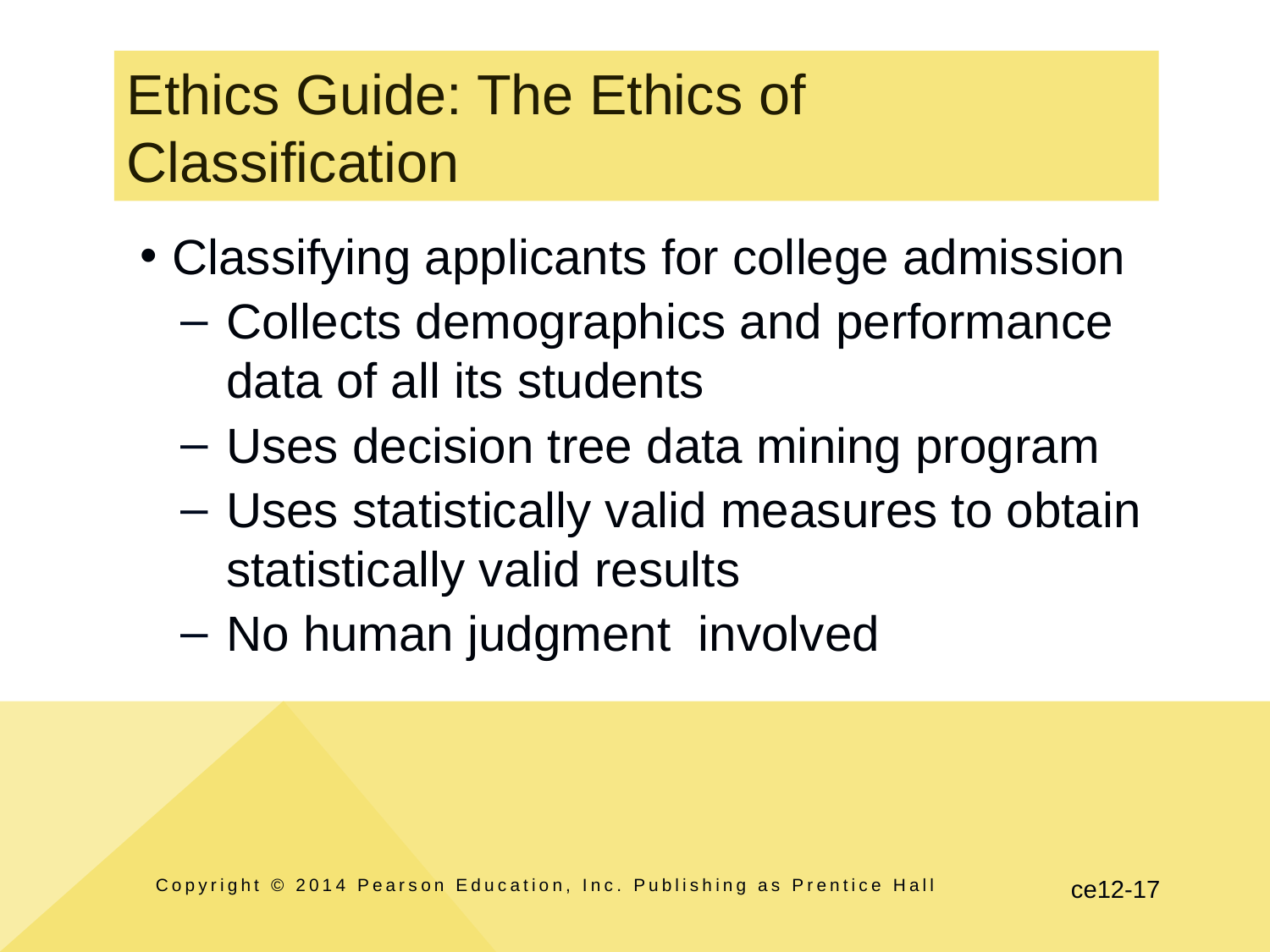

# Ethics Guide: The Ethics of Classification
Classifying applicants for college admission
Collects demographics and performance data of all its students
Uses decision tree data mining program
Uses statistically valid measures to obtain statistically valid results
No human judgment  involved
Copyright © 2014 Pearson Education, Inc. Publishing as Prentice Hall